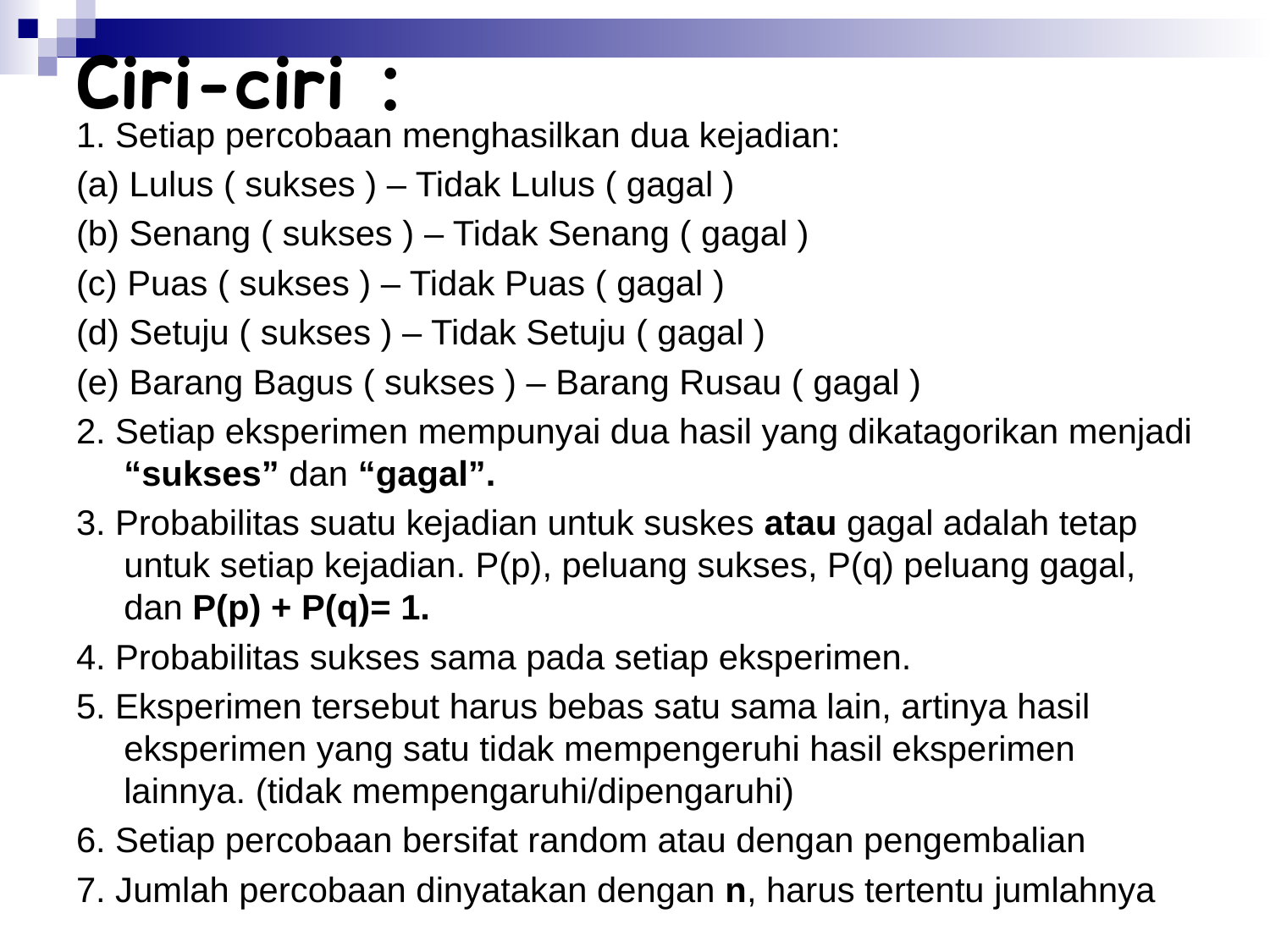

# Ciri-ciri :
1. Setiap percobaan menghasilkan dua kejadian:
(a) Lulus ( sukses ) – Tidak Lulus ( gagal )
(b) Senang ( sukses ) – Tidak Senang ( gagal )
(c) Puas ( sukses ) – Tidak Puas ( gagal )
(d) Setuju ( sukses ) – Tidak Setuju ( gagal )
(e) Barang Bagus ( sukses ) – Barang Rusau ( gagal )
2. Setiap eksperimen mempunyai dua hasil yang dikatagorikan menjadi “sukses” dan “gagal”.
3. Probabilitas suatu kejadian untuk suskes atau gagal adalah tetap untuk setiap kejadian. P(p), peluang sukses, P(q) peluang gagal, dan P(p) + P(q)= 1.
4. Probabilitas sukses sama pada setiap eksperimen.
5. Eksperimen tersebut harus bebas satu sama lain, artinya hasil eksperimen yang satu tidak mempengeruhi hasil eksperimen lainnya. (tidak mempengaruhi/dipengaruhi)
6. Setiap percobaan bersifat random atau dengan pengembalian
7. Jumlah percobaan dinyatakan dengan n, harus tertentu jumlahnya